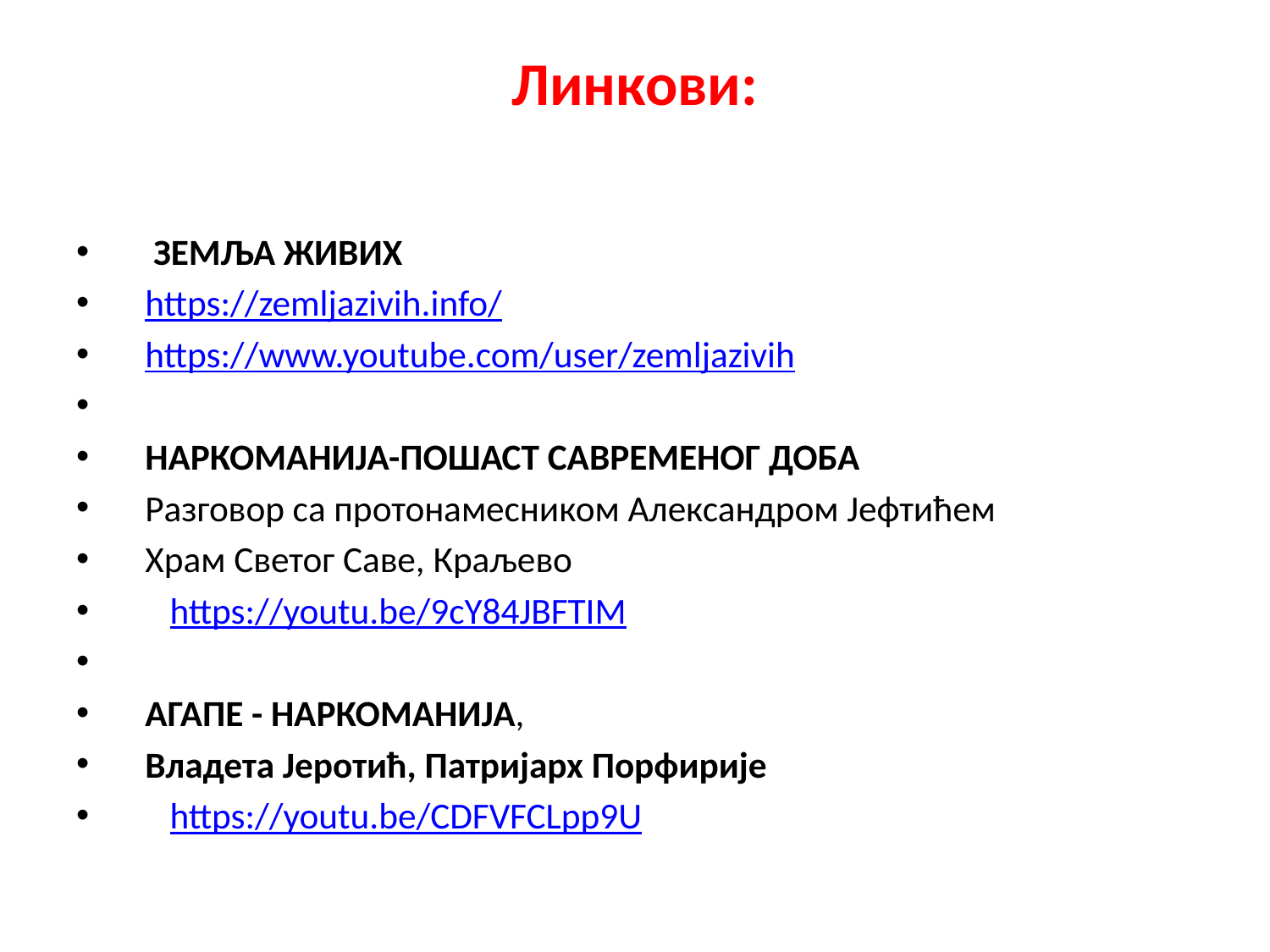

# Линкови:
    ЗЕМЉА ЖИВИХ
   https://zemljazivih.info/
   https://www.youtube.com/user/zemljazivih

   НАРКОМАНИЈА-ПОШАСТ САВРЕМЕНОГ ДОБА
   Разговор са протонамесником Александром Јефтићем
   Храм Светог Саве, Краљево
      https://youtu.be/9cY84JBFTIM

   АГАПЕ - НАРКОМАНИЈА,
   Владета Јеротић, Патријарх Порфирије
      https://youtu.be/CDFVFCLpp9U